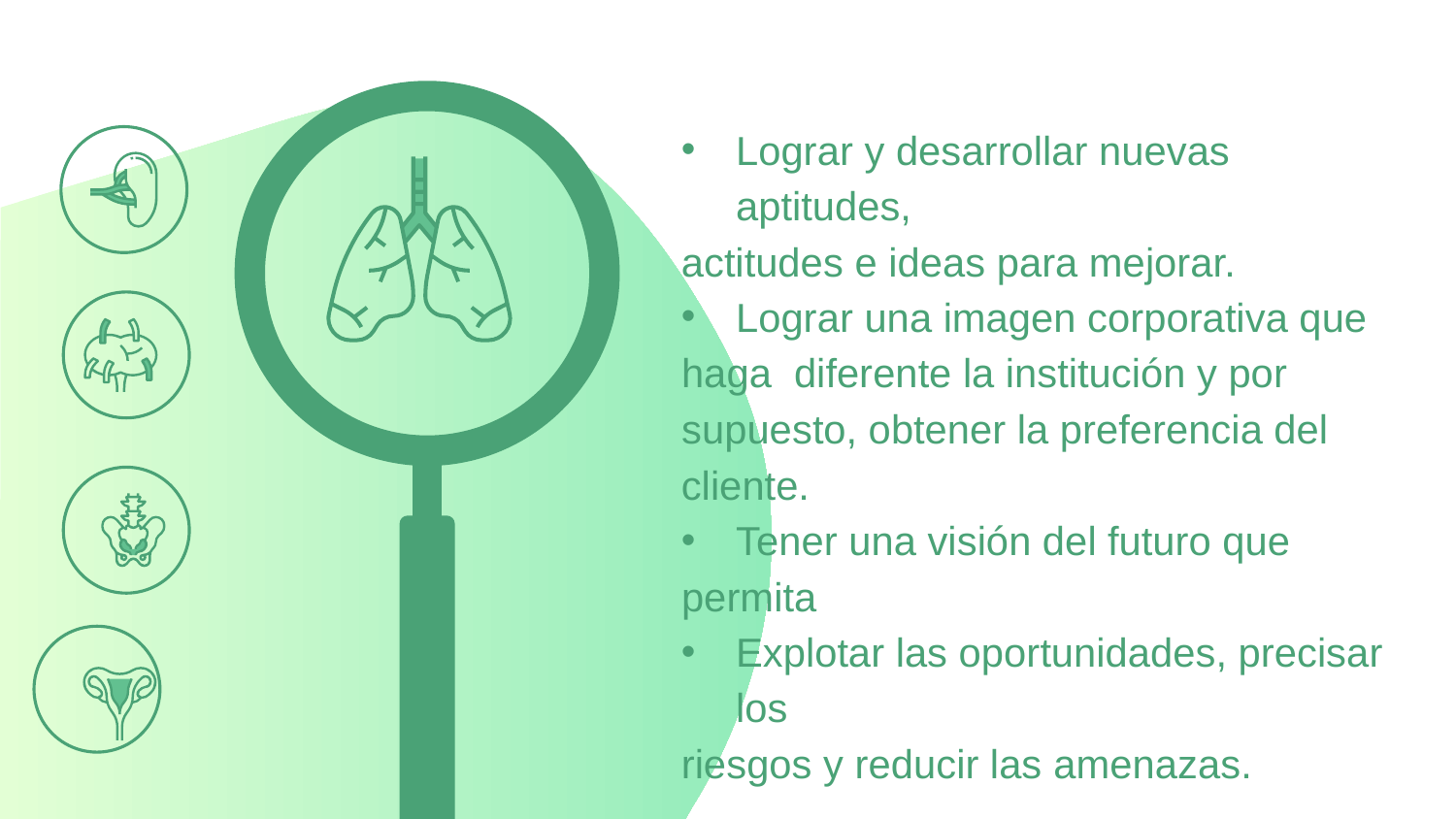

Lograr y desarrollar nuevas aptitudes,
actitudes e ideas para mejorar.
Lograr una imagen corporativa que
haga  diferente la institución y por
supuesto, obtener la preferencia del
cliente.
Tener una visión del futuro que
permita
Explotar las oportunidades, precisar los
riesgos y reducir las amenazas.